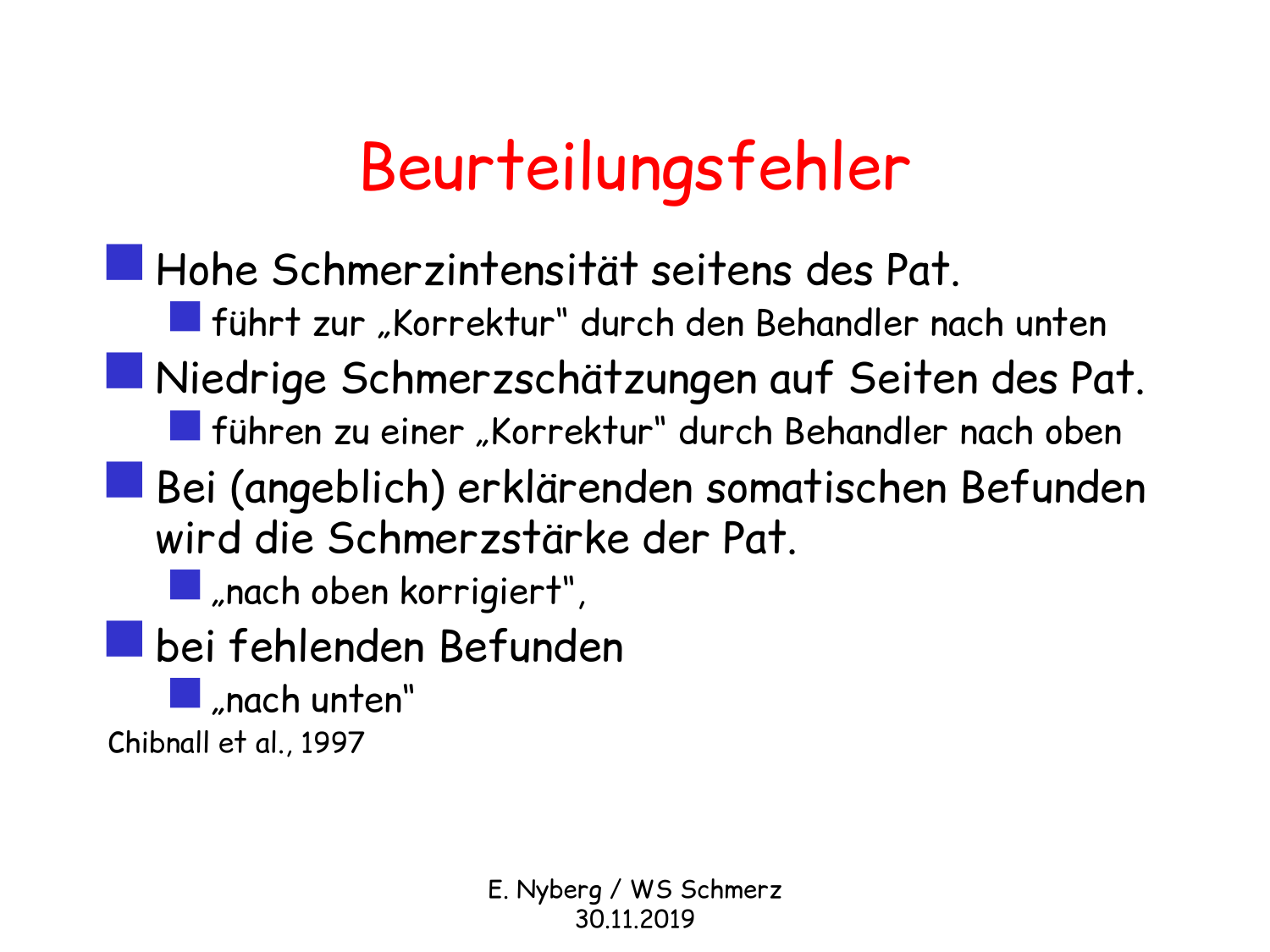

# Beurteilungsfehler
Hohe Schmerzintensität seitens des Pat.
führt zur „Korrektur“ durch den Behandler nach unten
Niedrige Schmerzschätzungen auf Seiten des Pat.
führen zu einer „Korrektur“ durch Behandler nach oben
Bei (angeblich) erklärenden somatischen Befunden wird die Schmerzstärke der Pat.
„nach oben korrigiert“,
bei fehlenden Befunden
„nach unten“
Chibnall et al., 1997
E. Nyberg / WS Schmerz 30.11.2019